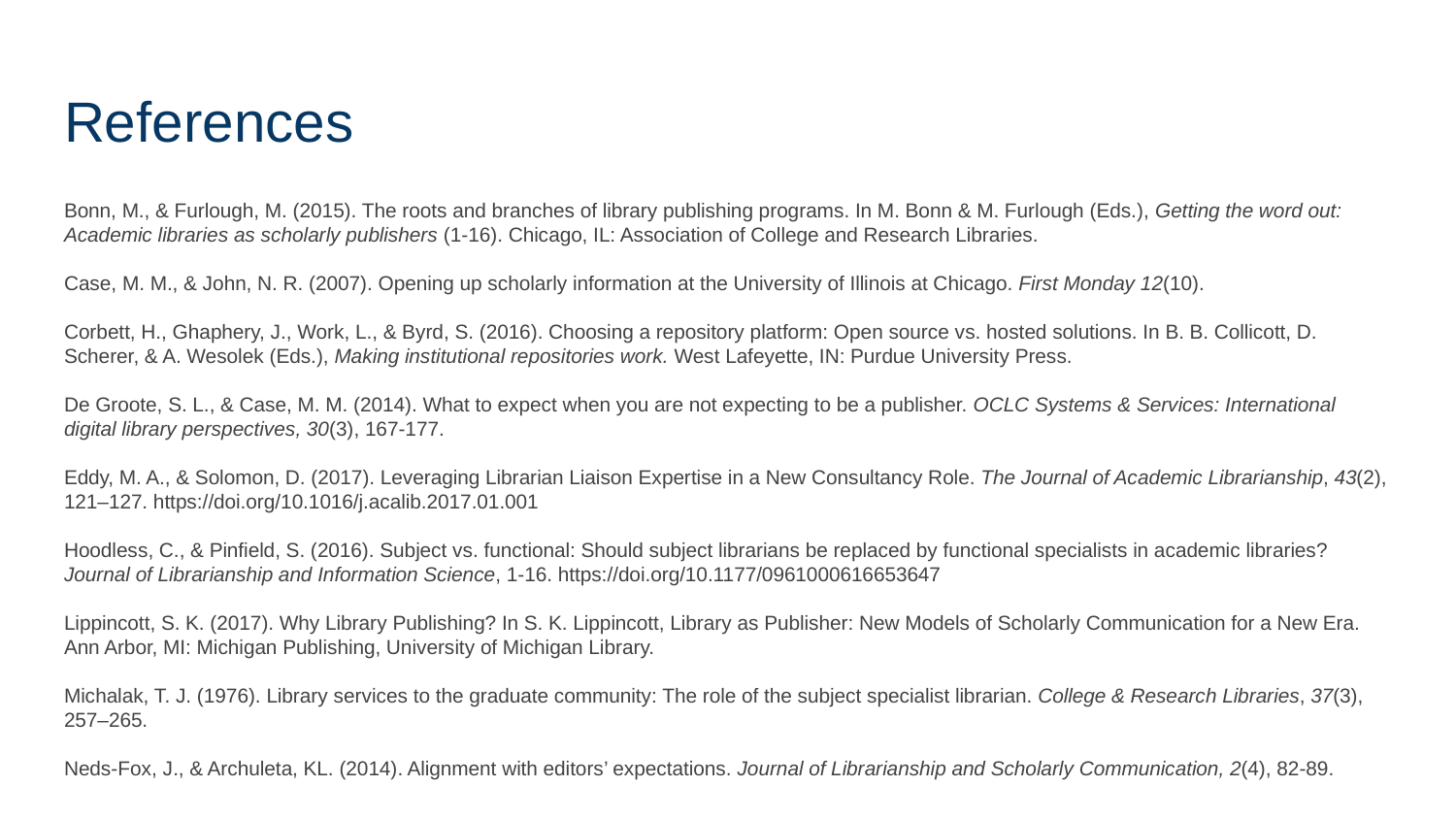

# References
Bonn, M., & Furlough, M. (2015). The roots and branches of library publishing programs. In M. Bonn & M. Furlough (Eds.), Getting the word out: Academic libraries as scholarly publishers (1-16). Chicago, IL: Association of College and Research Libraries.

Case, M. M., & John, N. R. (2007). Opening up scholarly information at the University of Illinois at Chicago. First Monday 12(10).

Corbett, H., Ghaphery, J., Work, L., & Byrd, S. (2016). Choosing a repository platform: Open source vs. hosted solutions. In B. B. Collicott, D. Scherer, & A. Wesolek (Eds.), Making institutional repositories work. West Lafeyette, IN: Purdue University Press.

De Groote, S. L., & Case, M. M. (2014). What to expect when you are not expecting to be a publisher. OCLC Systems & Services: International digital library perspectives, 30(3), 167-177.

Eddy, M. A., & Solomon, D. (2017). Leveraging Librarian Liaison Expertise in a New Consultancy Role. The Journal of Academic Librarianship, 43(2), 121–127. https://doi.org/10.1016/j.acalib.2017.01.001

Hoodless, C., & Pinfield, S. (2016). Subject vs. functional: Should subject librarians be replaced by functional specialists in academic libraries? Journal of Librarianship and Information Science, 1-16. https://doi.org/10.1177/0961000616653647

Lippincott, S. K. (2017). Why Library Publishing? In S. K. Lippincott, Library as Publisher: New Models of Scholarly Communication for a New Era. Ann Arbor, MI: Michigan Publishing, University of Michigan Library.

Michalak, T. J. (1976). Library services to the graduate community: The role of the subject specialist librarian. College & Research Libraries, 37(3), 257–265.

Neds-Fox, J., & Archuleta, KL. (2014). Alignment with editors’ expectations. Journal of Librarianship and Scholarly Communication, 2(4), 82-89.